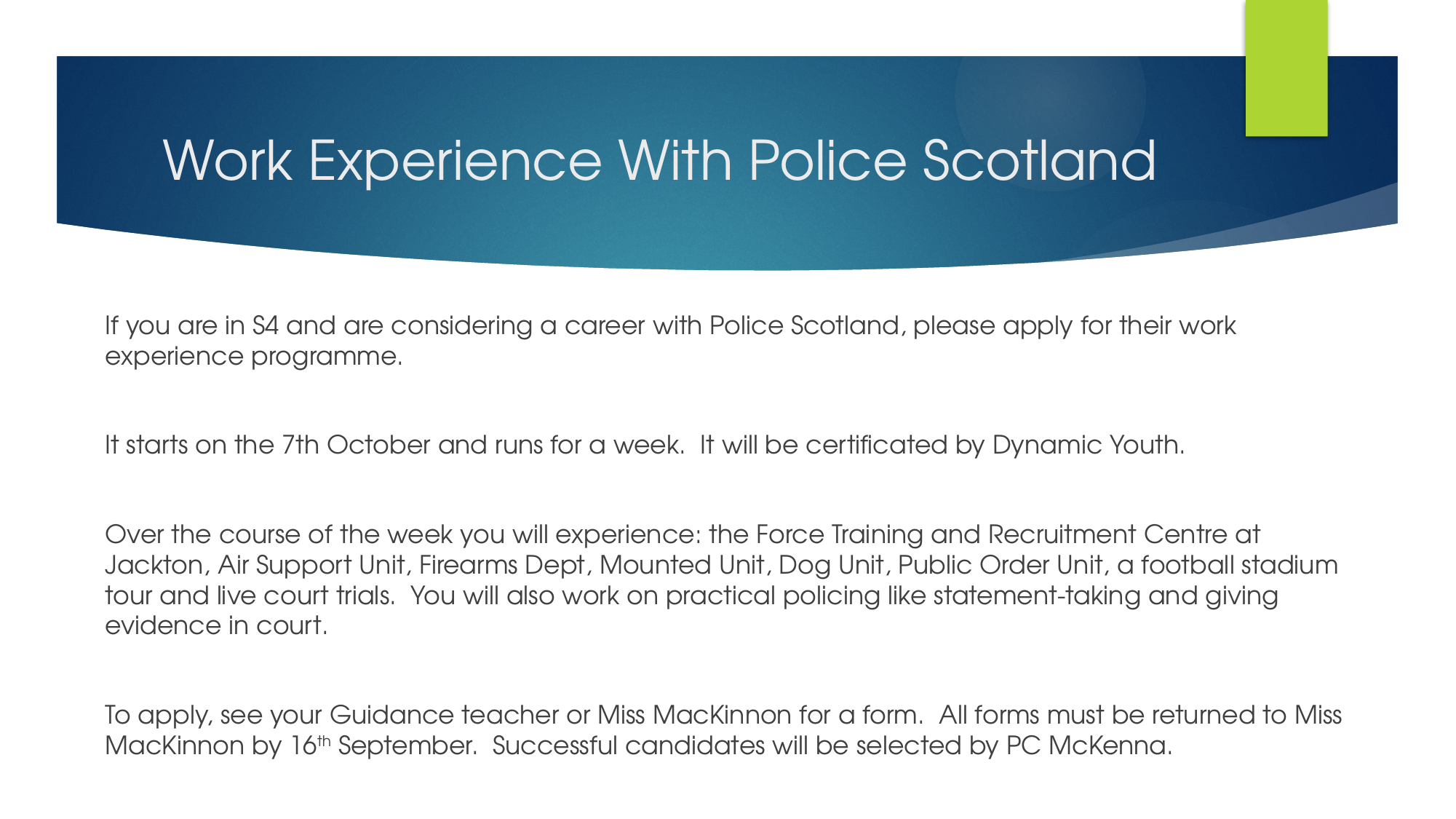

# Work Experience With Police Scotland
If you are in S4 and are considering a career with Police Scotland, please apply for their work experience programme.

It starts on the 7th October and runs for a week.  It will be certificated by Dynamic Youth.

Over the course of the week you will experience: the Force Training and Recruitment Centre at Jackton, Air Support Unit, Firearms Dept, Mounted Unit, Dog Unit, Public Order Unit, a football stadium tour and live court trials.  You will also work on practical policing like statement-taking and giving evidence in court.

To apply, see your Guidance teacher or Miss MacKinnon for a form.  All forms must be returned to Miss MacKinnon by 16th September.  Successful candidates will be selected by PC McKenna.